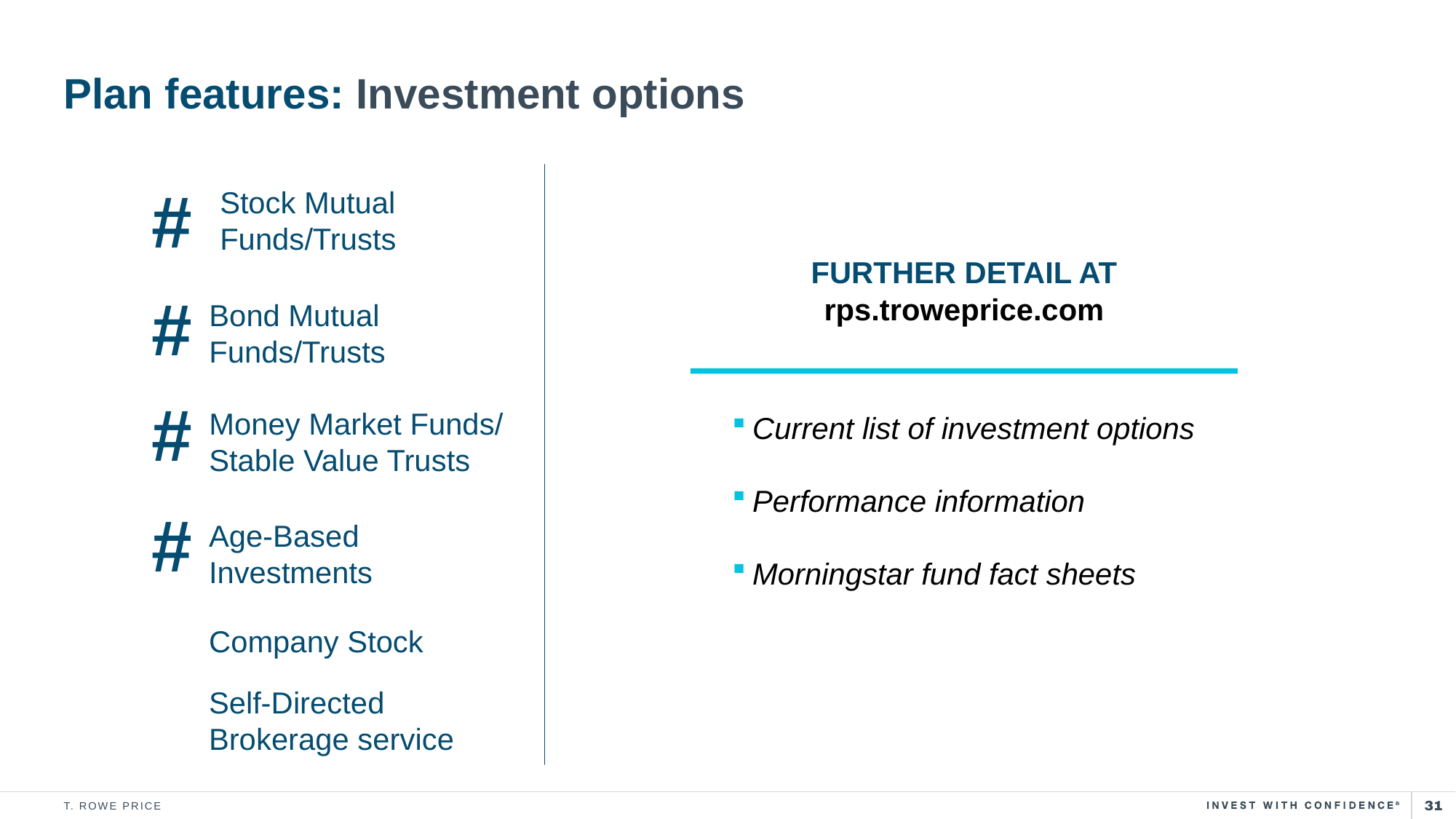

# Plan features: Investment options
#
Stock Mutual Funds/Trusts
FURTHER DETAIL AT
rps.troweprice.com

Current list of investment options

Performance information

Morningstar fund fact sheets

#
Bond Mutual Funds/Trusts
#
Money Market Funds/
Stable Value Trusts
#
Age-Based Investments
Company Stock
Self-Directed Brokerage service